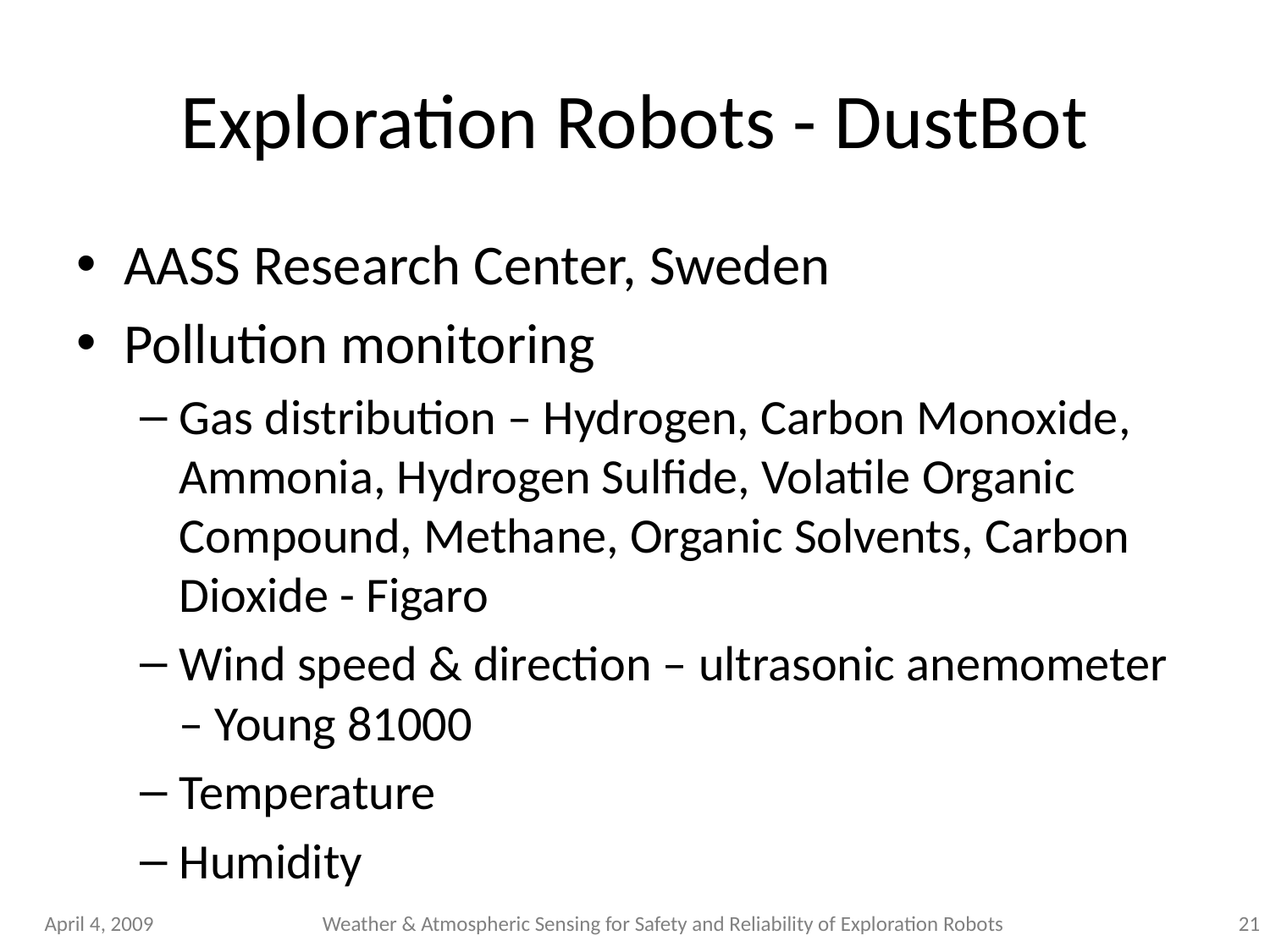

# Exploration Robots - DustBot
AASS Research Center, Sweden
Pollution monitoring
Gas distribution – Hydrogen, Carbon Monoxide, Ammonia, Hydrogen Sulfide, Volatile Organic Compound, Methane, Organic Solvents, Carbon Dioxide - Figaro
Wind speed & direction – ultrasonic anemometer – Young 81000
Temperature
Humidity